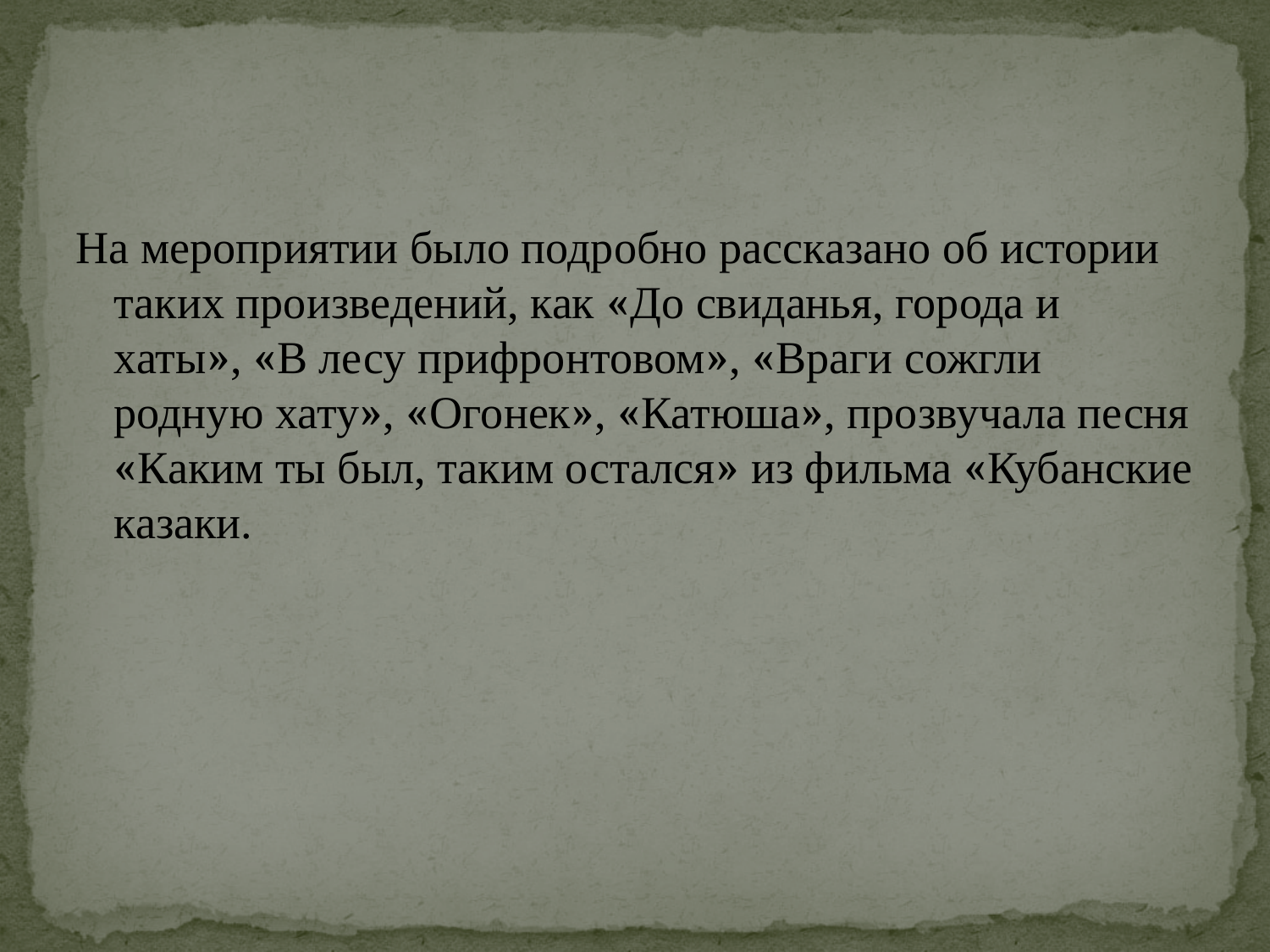

#
На мероприятии было подробно рассказано об истории таких произведений, как «До свиданья, города и хаты», «В лесу прифронтовом», «Враги сожгли родную хату», «Огонек», «Катюша», прозвучала песня «Каким ты был, таким остался» из фильма «Кубанские казаки.